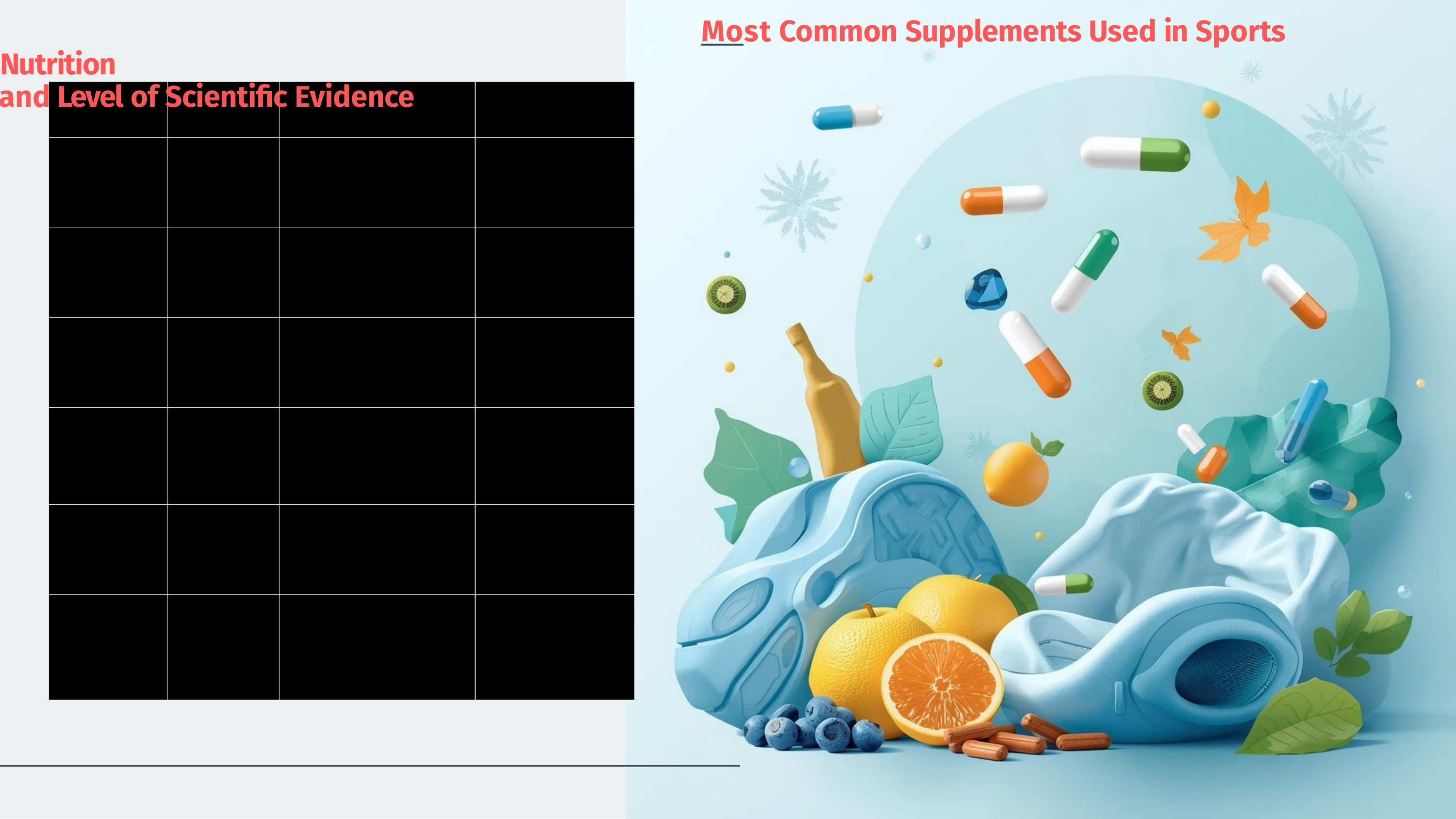

Most Common Supplements Used in Sports Nutrition
and Level of Scientific Evidence
|  |  |  |  |
| --- | --- | --- | --- |
|  |  |  |  |
|  |  |  |  |
|  |  |  |  |
|  |  |  |  |
|  |  |  |  |
|  |  |  |  |
Evidence
Level

Very Strong

Very Strong

Strong

Strong

Moderate

Moderate
Supplement

Creatine

Protein (Whey / EAA)

Caffeine

Beta-alanine

Omega-3 fatty acids

BCAAs
Main Scientific Evidence

Increases intramuscular phosphocreatine stores, enhancing strength, power, and repeated sprint performance

Stimulates muscle protein synthesis, promotes recovery and hypertrophy after resistance exercise

CNS stimulant; improves endurance, reaction time, and reduces perceived exertion

Increases intramuscular carnosine; enhances buffering capacity, delaying fatigue in high- intensity exercise

Anti-inflammatory effects; supports recovery and reduces exercise-induced muscle soreness

May support muscle recovery and reduce exercise-induced muscle damage, though less consistent than whole protein
Key References

Kreider et al., 2017; Maughan et al., 2018

Morton et al., 2018; Maughan et al., 2018

Grgic et al., 2019; Peeling et al., 2018

Saunders et al., 2016

Thielecke & Blannin, 2020

Maughan et al., 2018